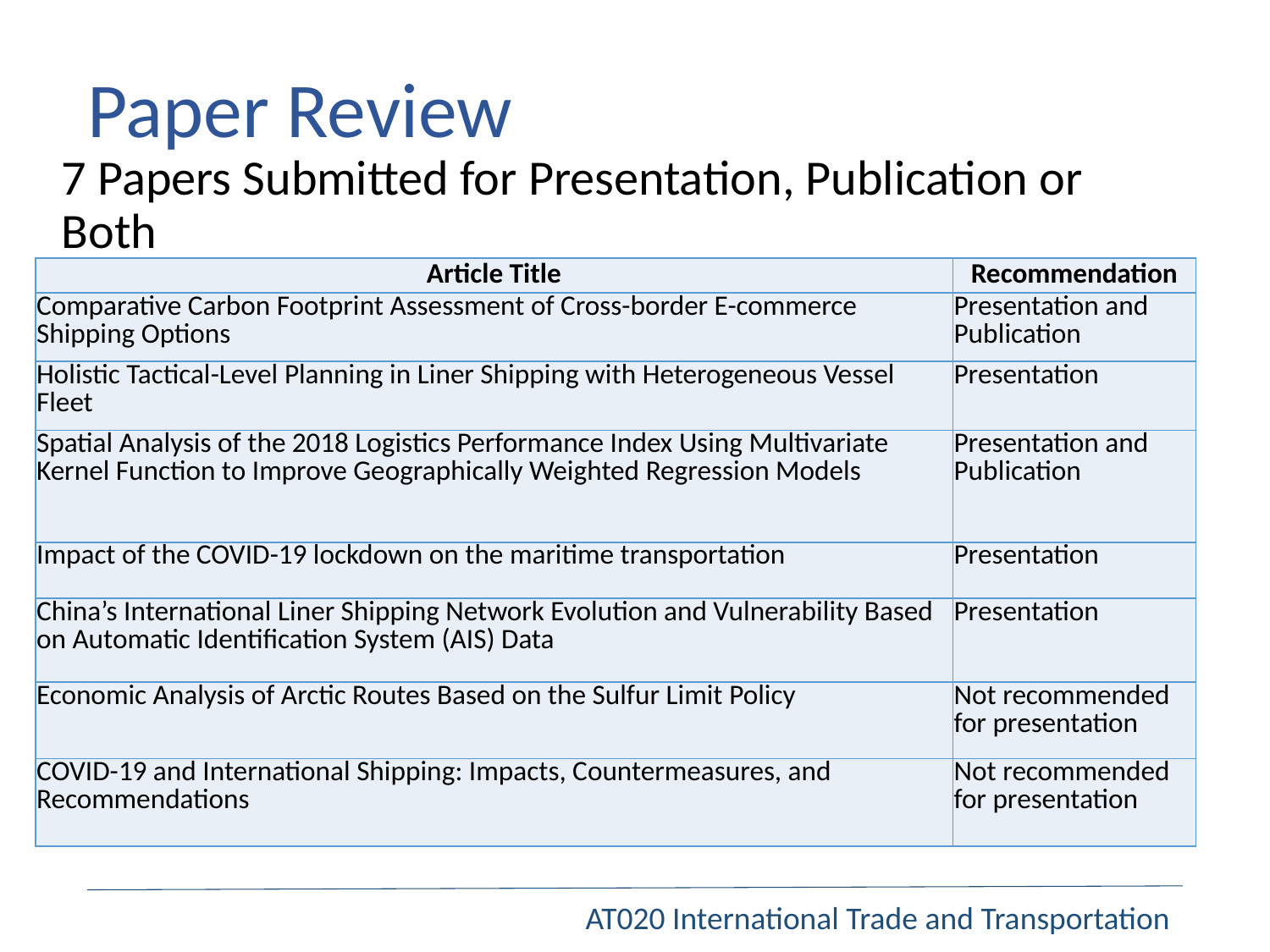

# Paper Review
7 Papers Submitted for Presentation, Publication or Both
| Article Title | Recommendation |
| --- | --- |
| Comparative Carbon Footprint Assessment of Cross-border E-commerce Shipping Options | Presentation and Publication |
| Holistic Tactical-Level Planning in Liner Shipping with Heterogeneous Vessel Fleet | Presentation |
| Spatial Analysis of the 2018 Logistics Performance Index Using Multivariate Kernel Function to Improve Geographically Weighted Regression Models | Presentation and Publication |
| Impact of the COVID-19 lockdown on the maritime transportation | Presentation |
| China’s International Liner Shipping Network Evolution and Vulnerability Based on Automatic Identification System (AIS) Data | Presentation |
| Economic Analysis of Arctic Routes Based on the Sulfur Limit Policy | Not recommended for presentation |
| COVID-19 and International Shipping: Impacts, Countermeasures, and Recommendations | Not recommended for presentation |
AT020 International Trade and Transportation